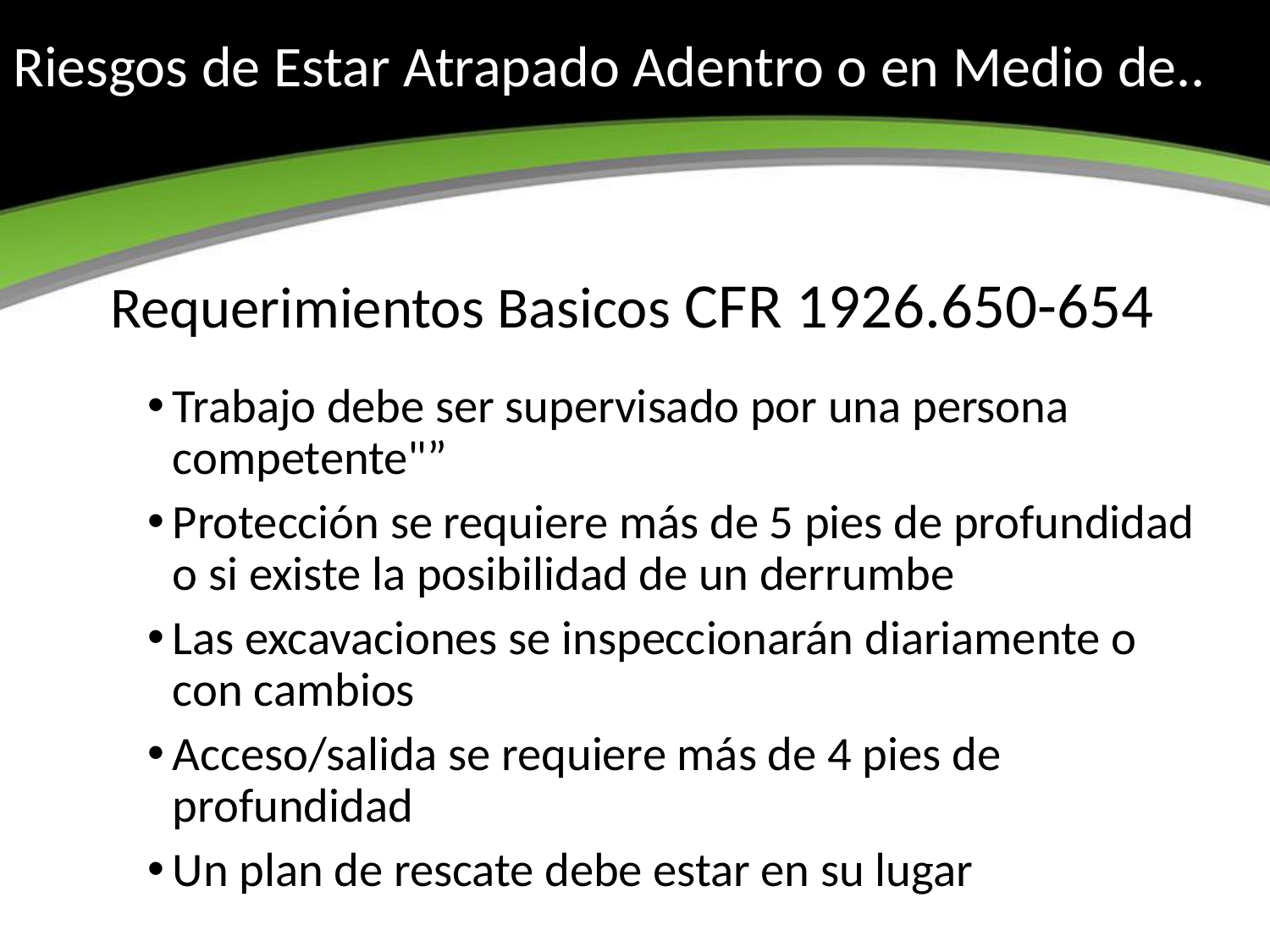

Riesgos de Estar Atrapado Adentro o en Medio de..
# Requerimientos Basicos CFR 1926.650-654
Trabajo debe ser supervisado por una persona competente"”
Protección se requiere más de 5 pies de profundidad o si existe la posibilidad de un derrumbe
Las excavaciones se inspeccionarán diariamente o con cambios
Acceso/salida se requiere más de 4 pies de profundidad
Un plan de rescate debe estar en su lugar